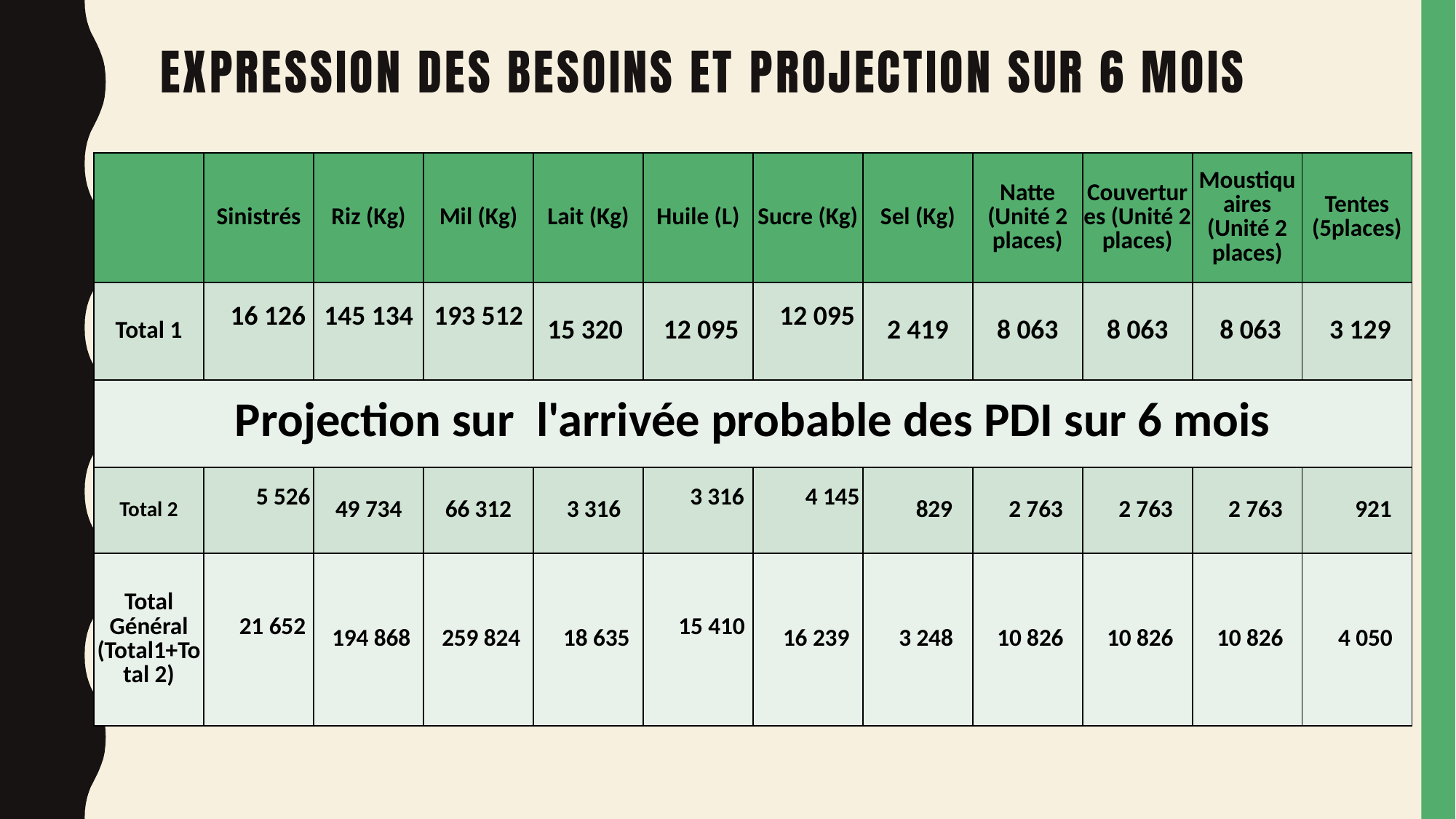

# Expression des besoins et projection sur 6 mois
|  | Sinistrés | Riz (Kg) | Mil (Kg) | Lait (Kg) | Huile (L) | Sucre (Kg) | Sel (Kg) | Natte (Unité 2 places) | Couvertures (Unité 2 places) | Moustiquaires (Unité 2 places) | Tentes (5places) |
| --- | --- | --- | --- | --- | --- | --- | --- | --- | --- | --- | --- |
| Total 1 | 16 126 | 145 134 | 193 512 | 15 320 | 12 095 | 12 095 | 2 419 | 8 063 | 8 063 | 8 063 | 3 129 |
| Projection sur l'arrivée probable des PDI sur 6 mois |  |  |  |  |  |  |  |  |  |  |  |
| Total 2 | 5 526 | 49 734 | 66 312 | 3 316 | 3 316 | 4 145 | 829 | 2 763 | 2 763 | 2 763 | 921 |
| Total Général (Total1+Total 2) | 21 652 | 194 868 | 259 824 | 18 635 | 15 410 | 16 239 | 3 248 | 10 826 | 10 826 | 10 826 | 4 050 |